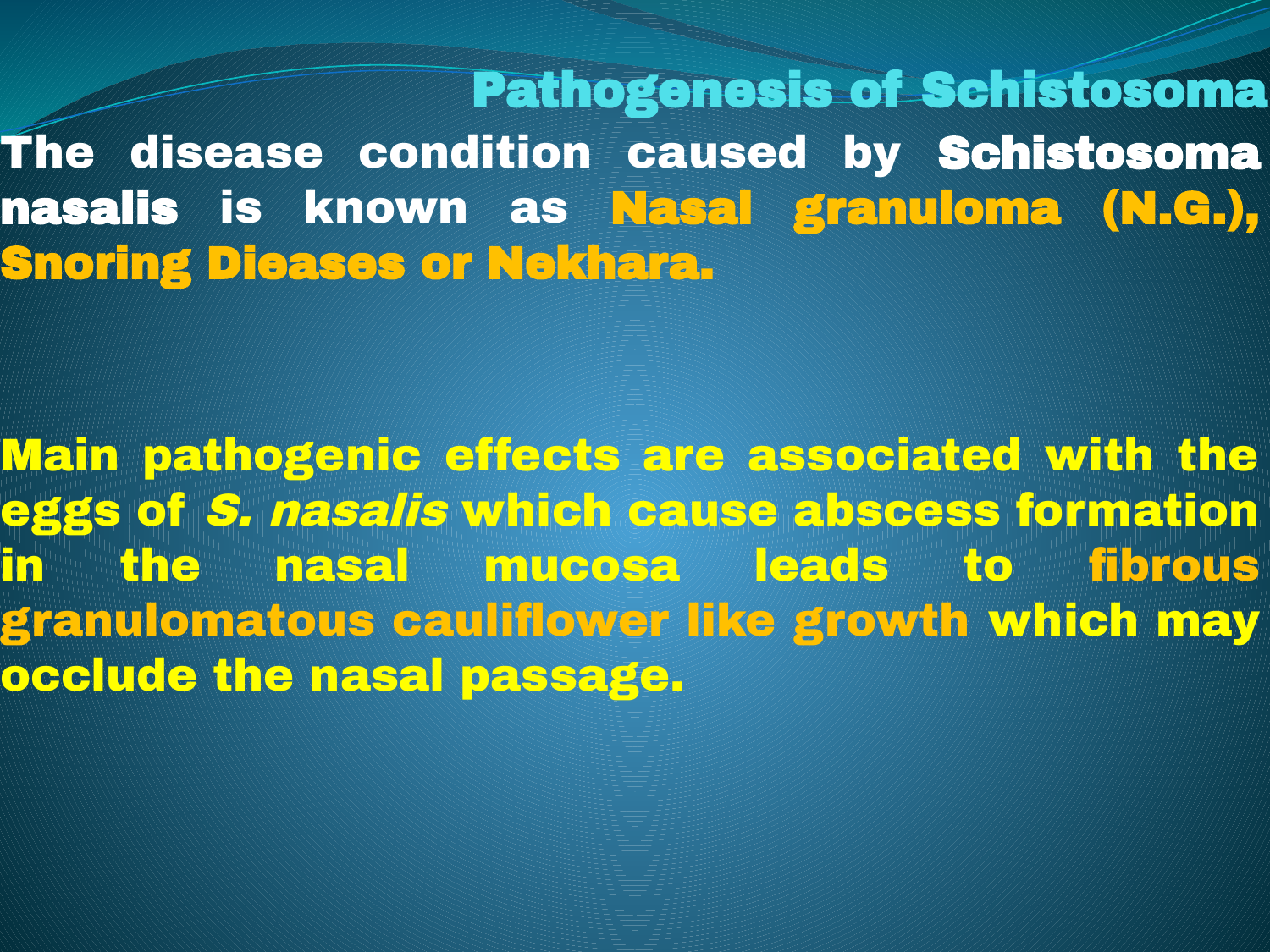

# Pathogenesis of Schistosoma
The disease condition caused by Schistosoma nasalis is known as Nasal granuloma (N.G.), Snoring Dieases or Nekhara.

Main pathogenic effects are associated with the eggs of S. nasalis which cause abscess formation in the nasal mucosa leads to fibrous granulomatous cauliflower like growth which may occlude the nasal passage.